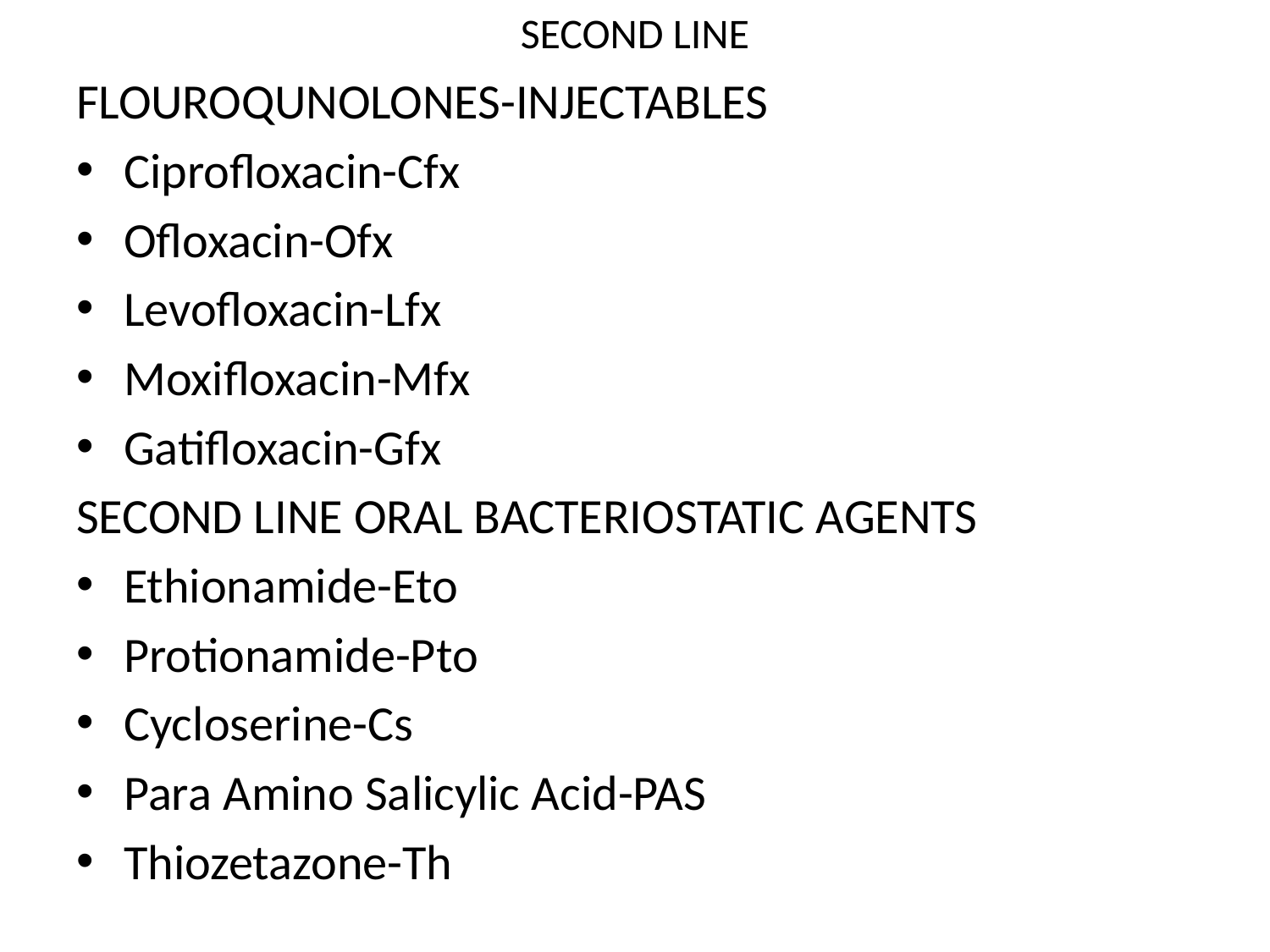

# SECOND LINE
FLOUROQUNOLONES-INJECTABLES
Ciprofloxacin-Cfx
Ofloxacin-Ofx
Levofloxacin-Lfx
Moxifloxacin-Mfx
Gatifloxacin-Gfx
SECOND LINE ORAL BACTERIOSTATIC AGENTS
Ethionamide-Eto
Protionamide-Pto
Cycloserine-Cs
Para Amino Salicylic Acid-PAS
Thiozetazone-Th